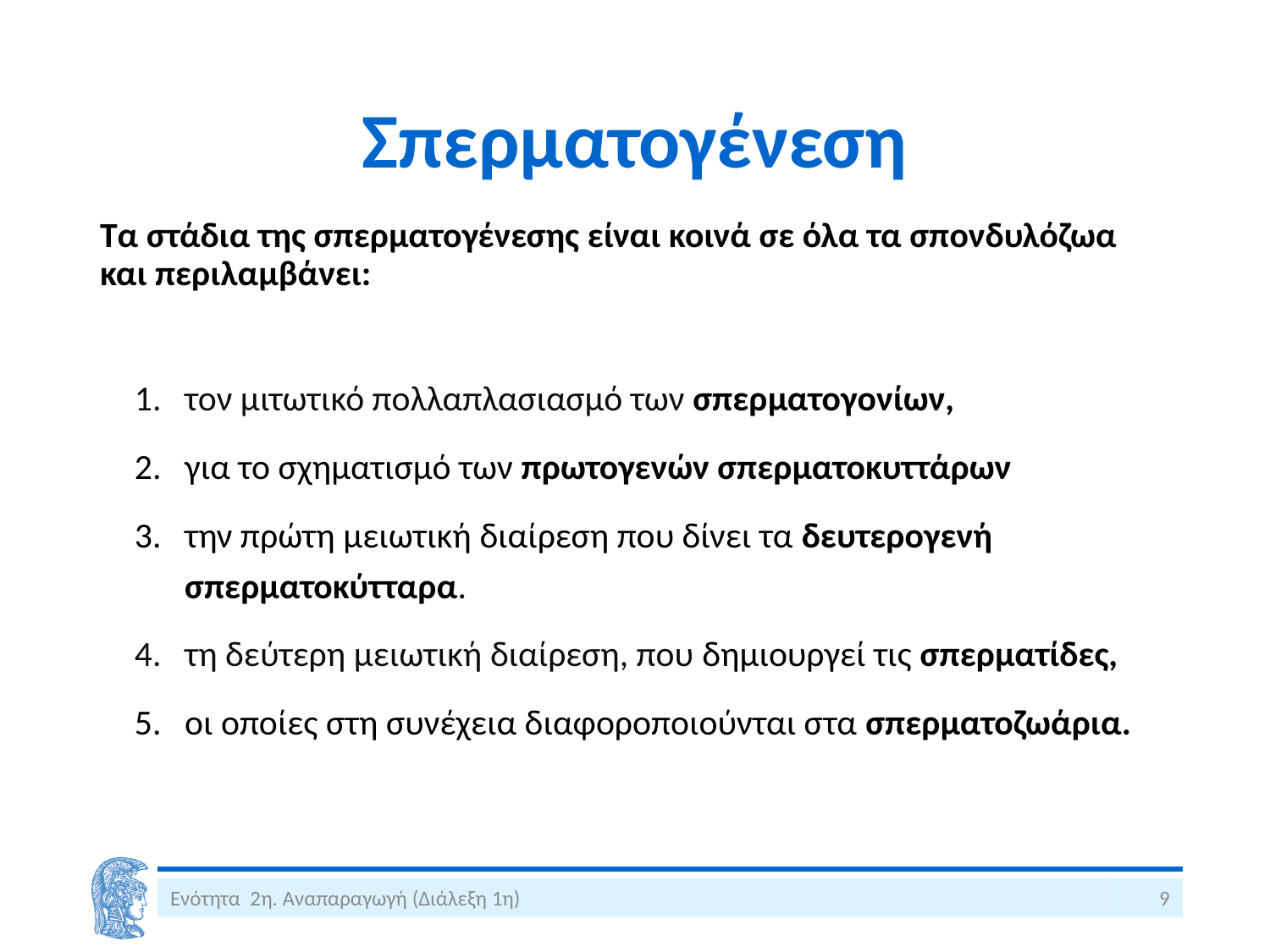

# Σπερματογένεση
Τα στάδια της σπερματογένεσης είναι κοινά σε όλα τα σπονδυλόζωα και περιλαμβάνει:

τον μιτωτικό πολλαπλασιασμό των σπερματογονίων,
για το σχηματισμό των πρωτογενών σπερματοκυττάρων
την πρώτη μειωτική διαίρεση που δίνει τα δευτερογενή σπερματοκύτταρα.
τη δεύτερη μειωτική διαίρεση, που δημιουργεί τις σπερματίδες,
οι οποίες στη συνέχεια διαφοροποιούνται στα σπερματοζωάρια.

Ενότητα  2η. Αναπαραγωγή (Διάλεξη 1η)
9